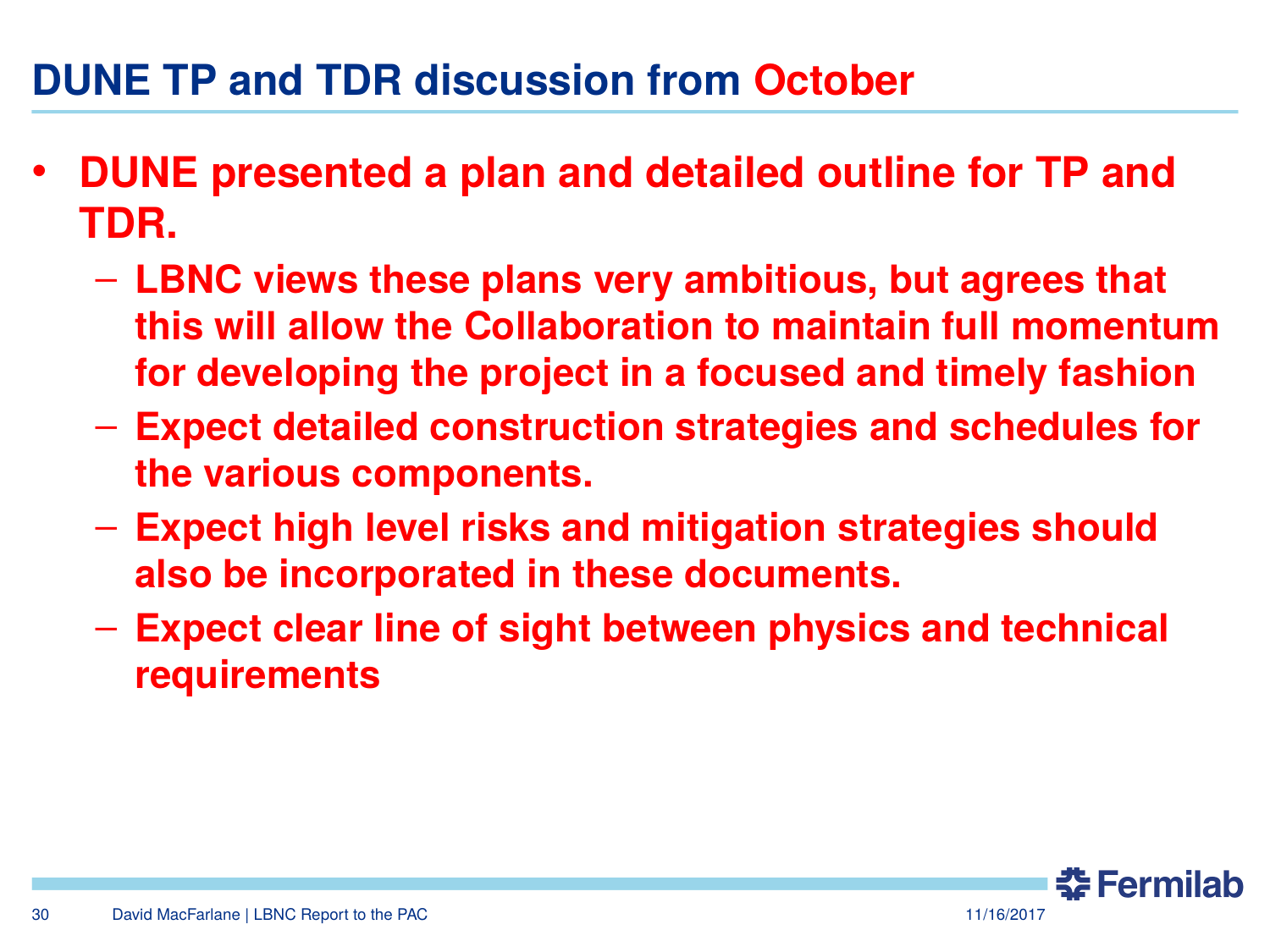

# DUNE TP and TDR discussion from October
DUNE presented a plan and detailed outline for TP and TDR.
LBNC views these plans very ambitious, but agrees that this will allow the Collaboration to maintain full momentum for developing the project in a focused and timely fashion
Expect detailed construction strategies and schedules for the various components.
Expect high level risks and mitigation strategies should also be incorporated in these documents.
Expect clear line of sight between physics and technical requirements

30
David MacFarlane | LBNC Report to the PAC
11/16/2017